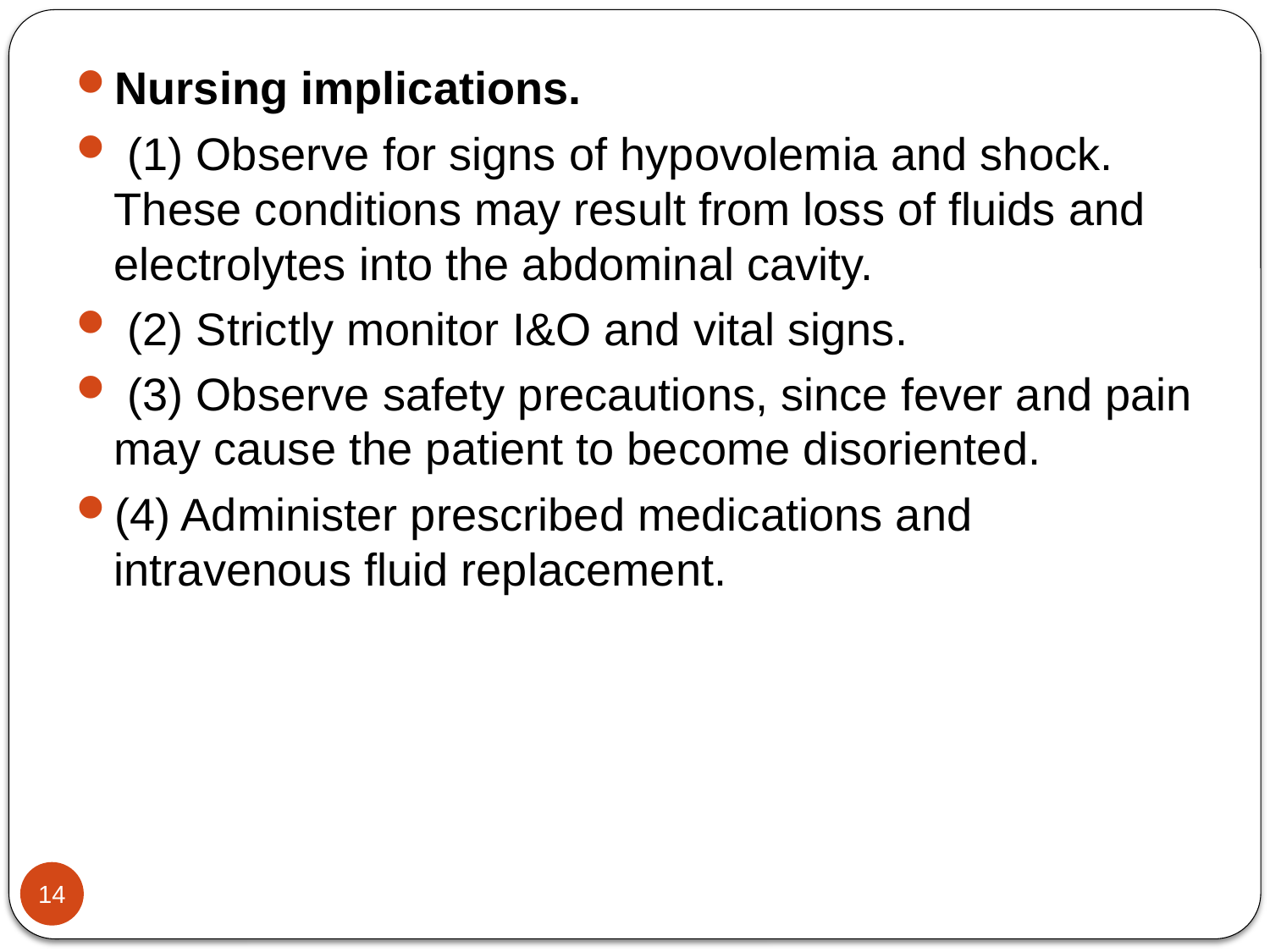

Nursing implications.
 (1) Observe for signs of hypovolemia and shock. These conditions may result from loss of fluids and electrolytes into the abdominal cavity.
 (2) Strictly monitor I&O and vital signs.
 (3) Observe safety precautions, since fever and pain may cause the patient to become disoriented.
(4) Administer prescribed medications and intravenous fluid replacement.

14